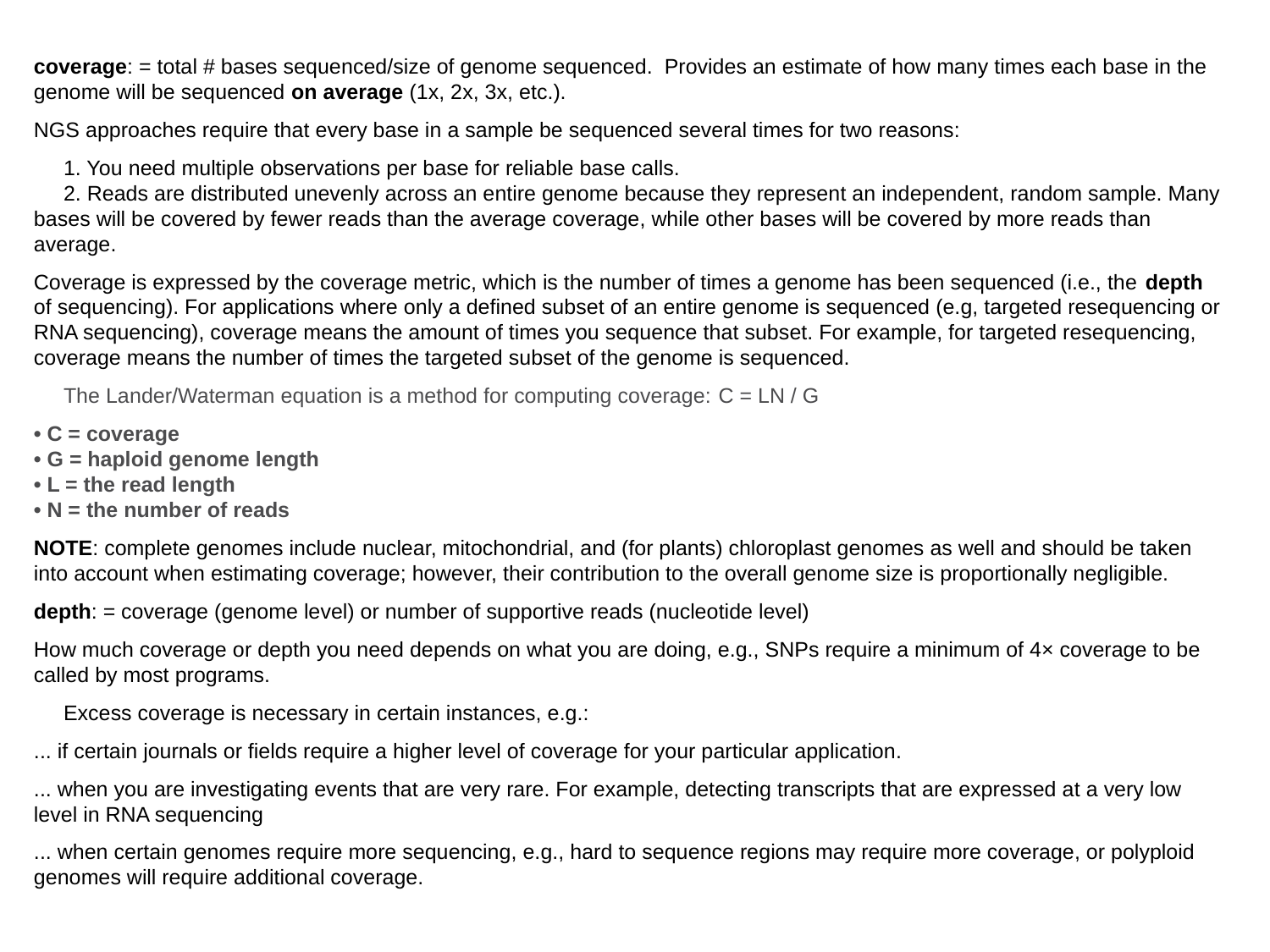

coverage: = total # bases sequenced/size of genome sequenced.  Provides an estimate of how many times each base in the genome will be sequenced on average (1x, 2x, 3x, etc.).

NGS approaches require that every base in a sample be sequenced several times for two reasons:

     1. You need multiple observations per base for reliable base calls.
     2. Reads are distributed unevenly across an entire genome because they represent an independent, random sample. Many bases will be covered by fewer reads than the average coverage, while other bases will be covered by more reads than average.

Coverage is expressed by the coverage metric, which is the number of times a genome has been sequenced (i.e., the depth of sequencing). For applications where only a defined subset of an entire genome is sequenced (e.g, targeted resequencing or RNA sequencing), coverage means the amount of times you sequence that subset. For example, for targeted resequencing, coverage means the number of times the targeted subset of the genome is sequenced.

     The Lander/Waterman equation is a method for computing coverage:  C = LN / G

• C = coverage
• G = haploid genome length
• L = the read length
• N = the number of reads

NOTE: complete genomes include nuclear, mitochondrial, and (for plants) chloroplast genomes as well and should be taken into account when estimating coverage; however, their contribution to the overall genome size is proportionally negligible.

depth: = coverage (genome level) or number of supportive reads (nucleotide level)

How much coverage or depth you need depends on what you are doing, e.g., SNPs require a minimum of 4× coverage to be called by most programs.

     Excess coverage is necessary in certain instances, e.g.:

... if certain journals or fields require a higher level of coverage for your particular application.

... when you are investigating events that are very rare. For example, detecting transcripts that are expressed at a very low level in RNA sequencing

... when certain genomes require more sequencing, e.g., hard to sequence regions may require more coverage, or polyploid genomes will require additional coverage.